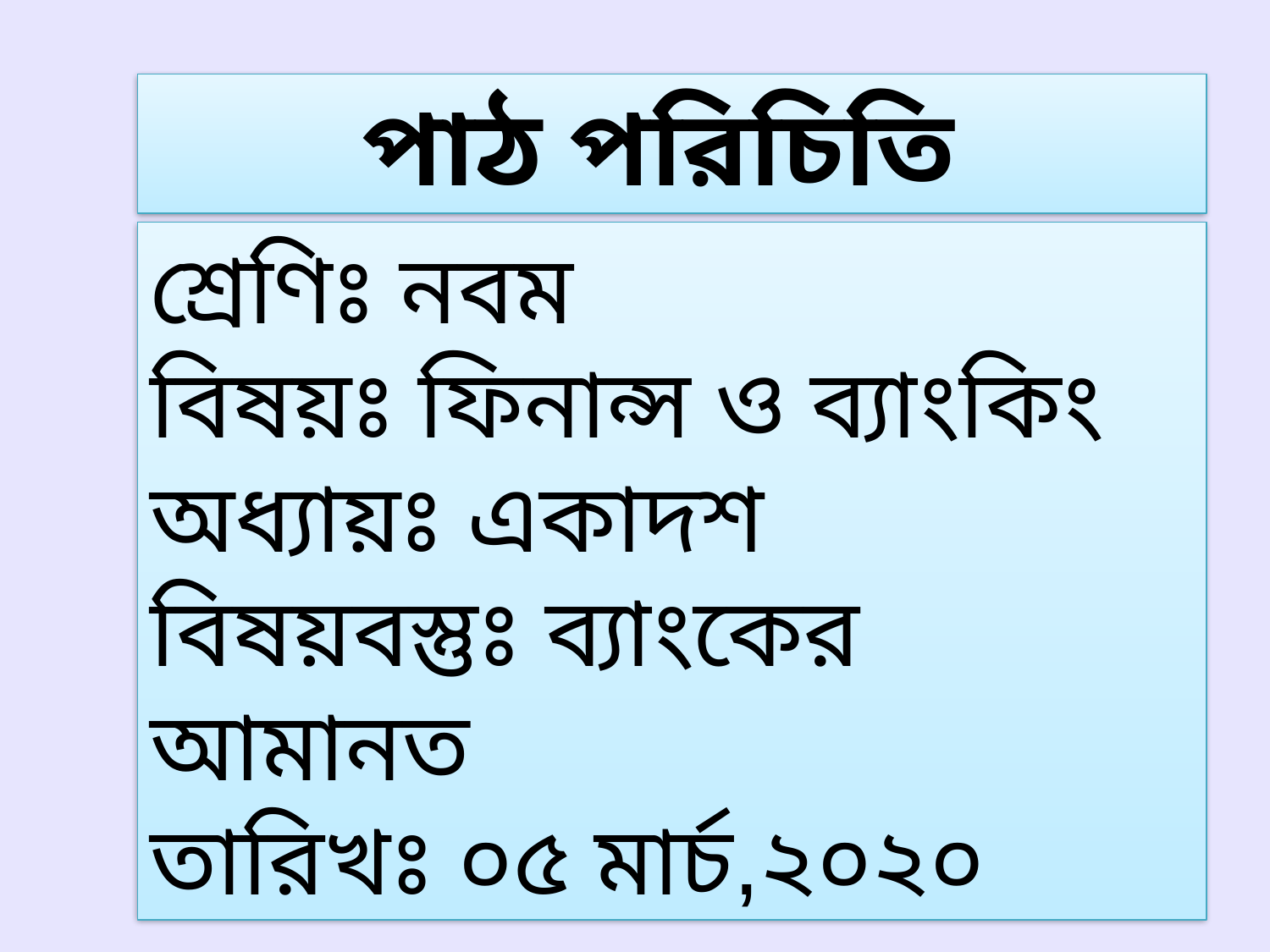

পাঠ পরিচিতি

শ্রেণিঃ নবম
বিষয়ঃ ফিনান্স ও ব্যাংকিং
অধ্যায়ঃ একাদশ
বিষয়বস্তুঃ ব্যাংকের আমানত
তারিখঃ ০৫ মার্চ,২০২০